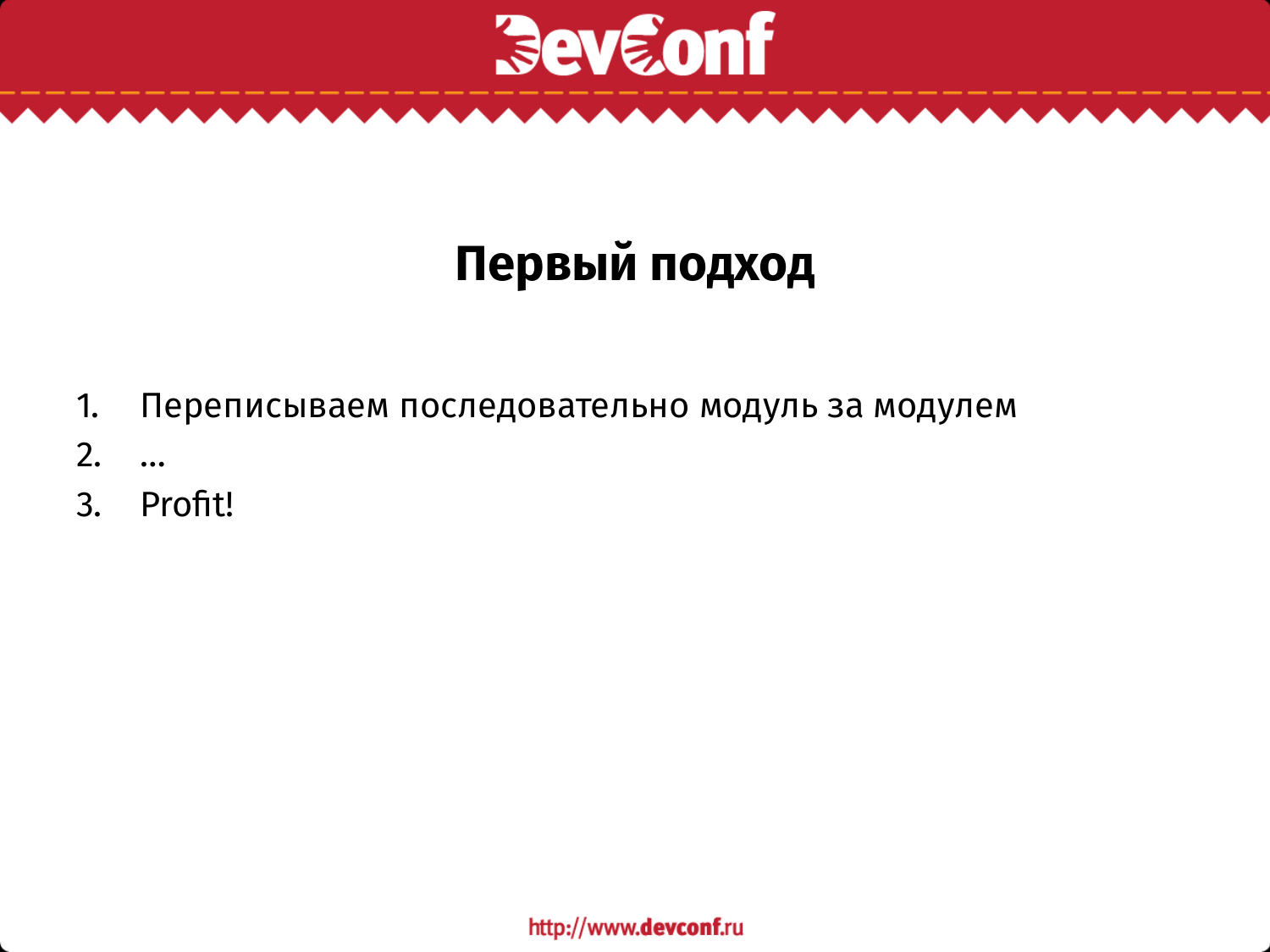

# Первый подход
Переписываем последовательно модуль за модулем
…
Profit!